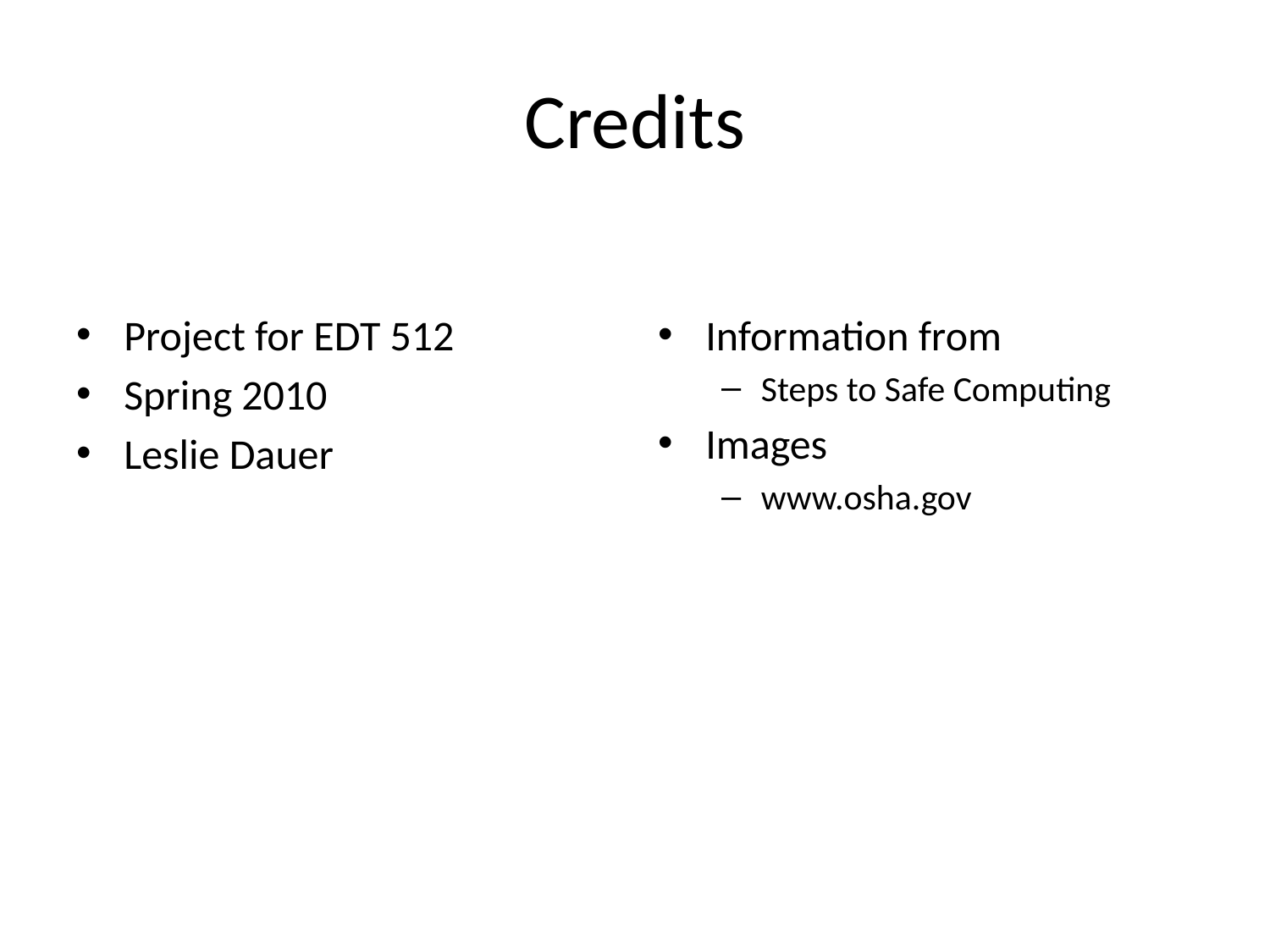

# Credits

Project for EDT 512
Spring 2010
Leslie Dauer
Information from
Steps to Safe Computing
Images
www.osha.gov